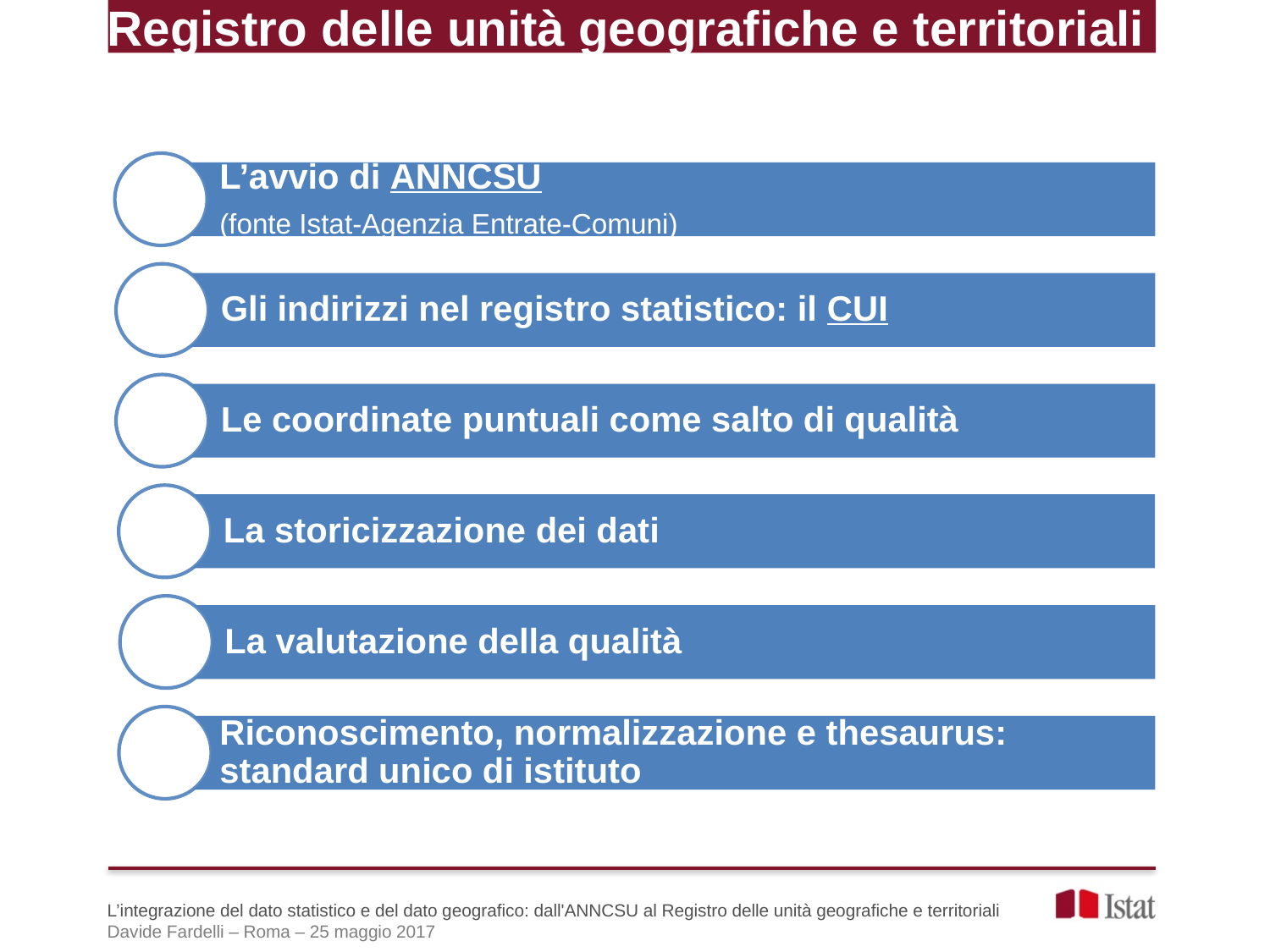

Registro delle unità geografiche e territoriali

L’avvio di ANNCSU
(fonte Istat-Agenzia Entrate-Comuni)

Gli indirizzi nel registro statistico: il CUI

Le coordinate puntuali come salto di qualità

La storicizzazione dei dati

La valutazione della qualità

Riconoscimento, normalizzazione e thesaurus: standard unico di istituto
L’integrazione del dato statistico e del dato geografico: dall'ANNCSU al Registro delle unità geografiche e territoriali
Davide Fardelli – Roma – 25 maggio 2017